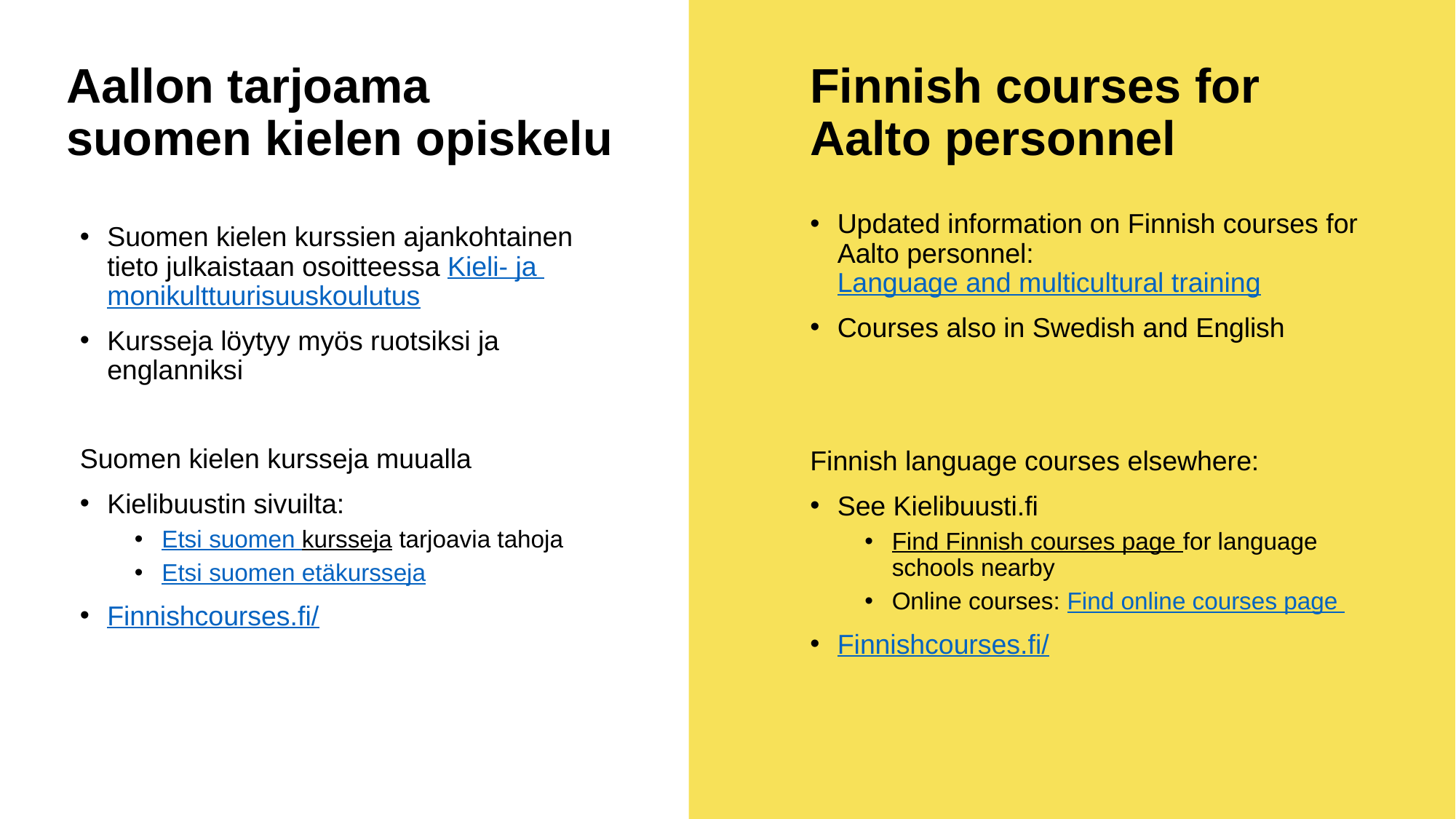

# Aallon tarjoama suomen kielen opiskelu
Finnish courses for Aalto personnel
Updated information on Finnish courses for Aalto personnel: Language and multicultural training
Courses also in Swedish and English

Finnish language courses elsewhere:
See Kielibuusti.fi
Find Finnish courses page for language schools nearby
Online courses: Find online courses page
Finnishcourses.fi/

Suomen kielen kurssien ajankohtainen tieto julkaistaan osoitteessa Kieli- ja monikulttuurisuuskoulutus
Kursseja löytyy myös ruotsiksi ja englanniksi

Suomen kielen kursseja muualla
Kielibuustin sivuilta:
Etsi suomen kursseja tarjoavia tahoja
Etsi suomen etäkursseja
Finnishcourses.fi/